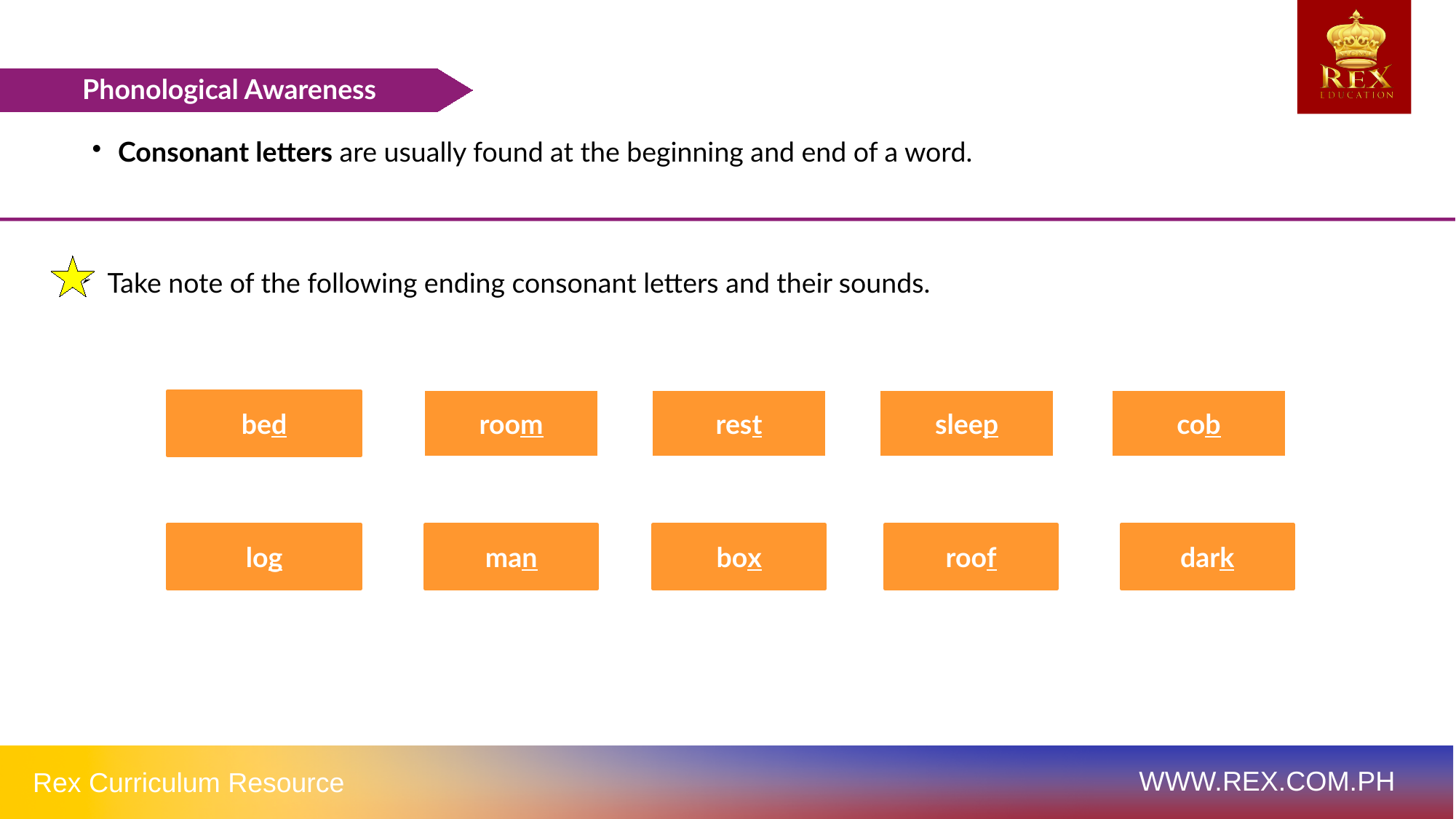

Phonological Awareness

Consonant letters are usually found at the beginning and end of a word.

Take note of the following ending consonant letters and their sounds.
bed
room
rest
sleep
cob
log
man
box
roof
dark